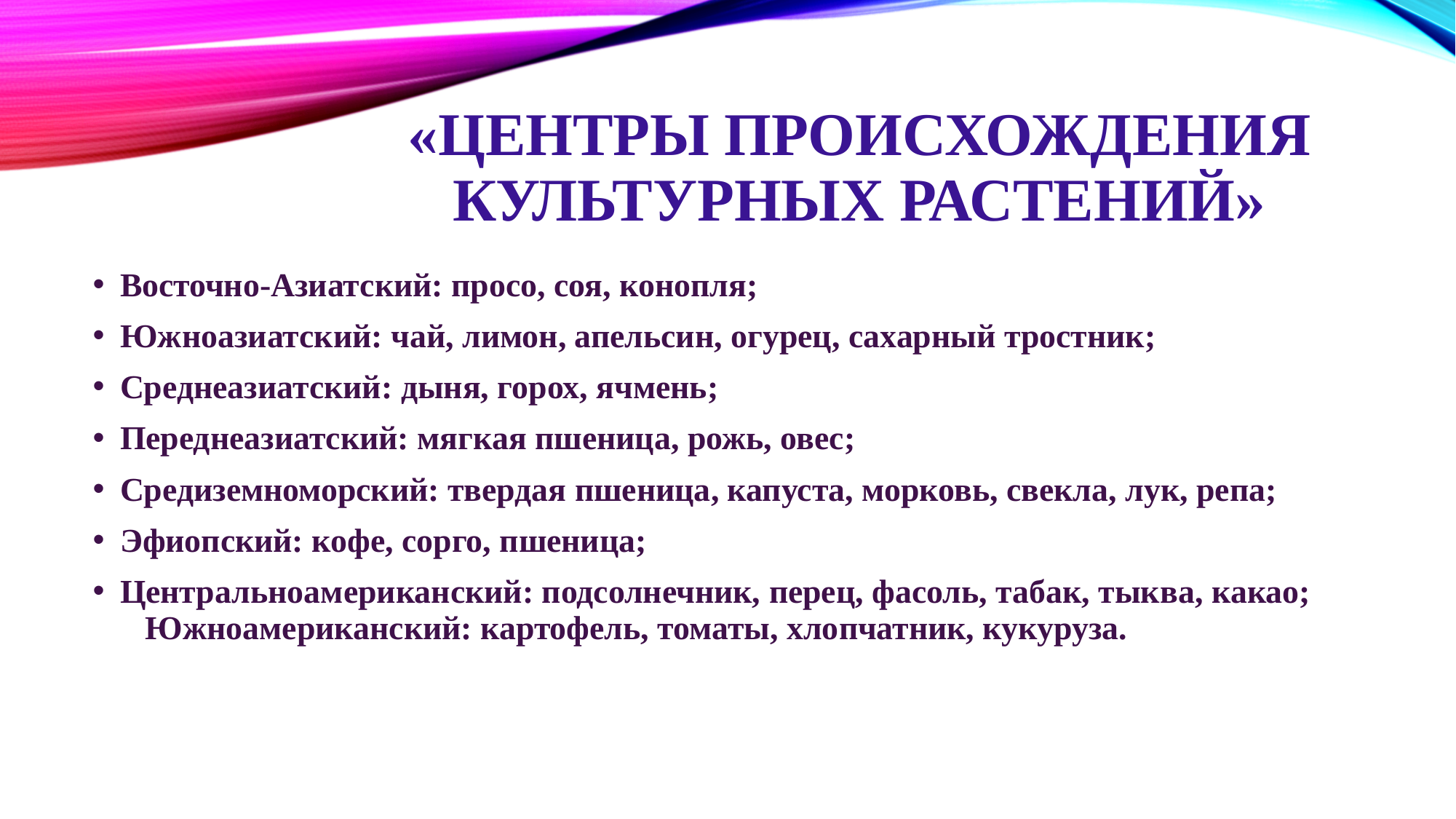

# «ЦЕНТРЫ ПРОИСХОЖДЕНИЯ КУЛЬТУРНЫХ РАСТЕНИЙ»
Восточно-Азиатский: просо, соя, конопля;
Южноазиатский: чай, лимон, апельсин, огурец, сахарный тростник;
Среднеазиатский: дыня, горох, ячмень;
Переднеазиатский: мягкая пшеница, рожь, овес;
Средиземноморский: твердая пшеница, капуста, морковь, свекла, лук, репа;
Эфиопский: кофе, сорго, пшеница;
Центральноамериканский: подсолнечник, перец, фасоль, табак, тык­ва, какао;
   Южноамериканский: картофель, томаты, хлопчатник, кукуруза.